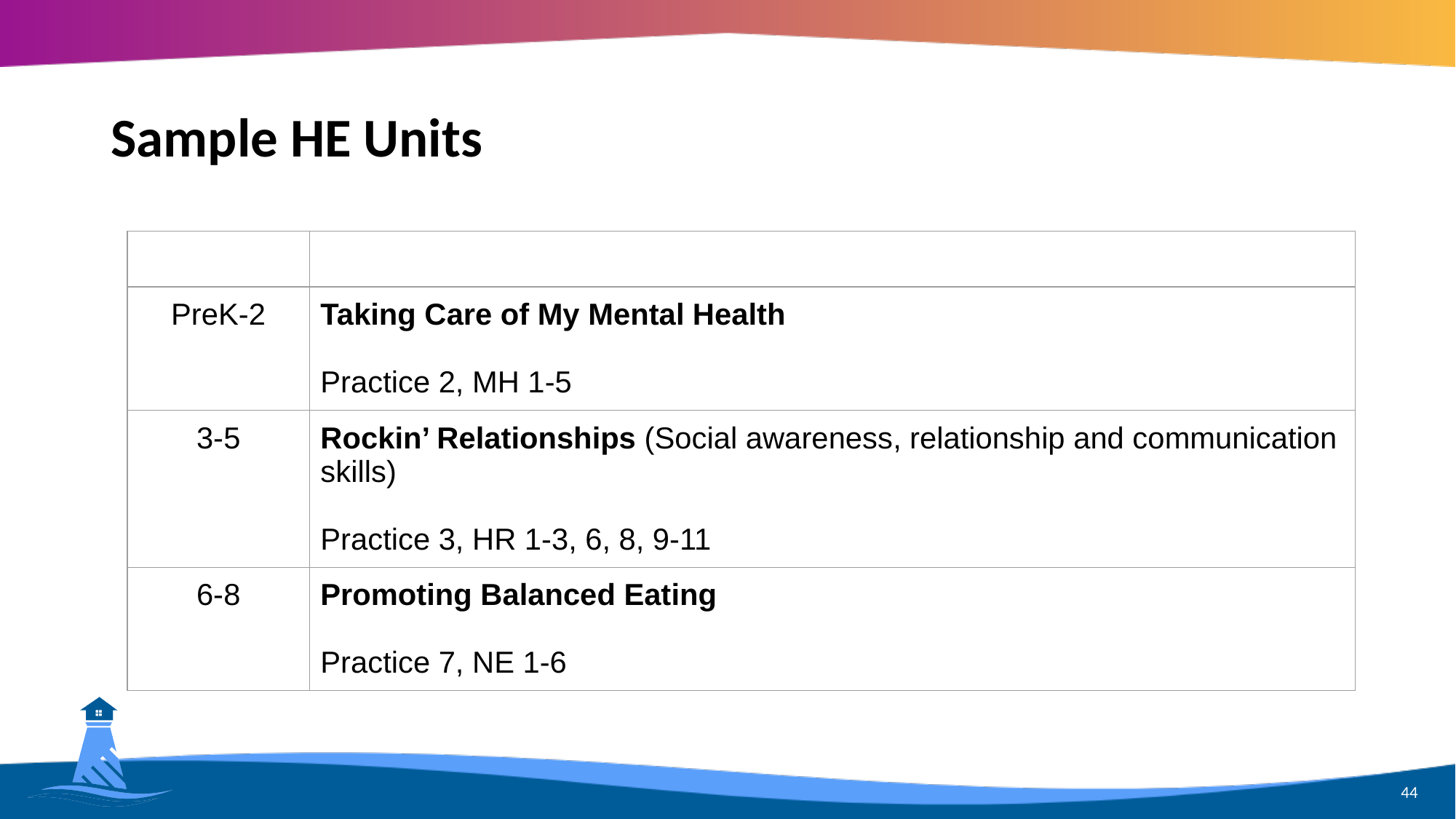

# Sample HE Units
|  |  |
| --- | --- |
| PreK-2 | Taking Care of My Mental Health Practice 2, MH 1-5 |
| 3-5 | Rockin’ Relationships (Social awareness, relationship and communication skills) Practice 3, HR 1-3, 6, 8, 9-11 |
| 6-8 | Promoting Balanced Eating Practice 7, NE 1-6 |
44